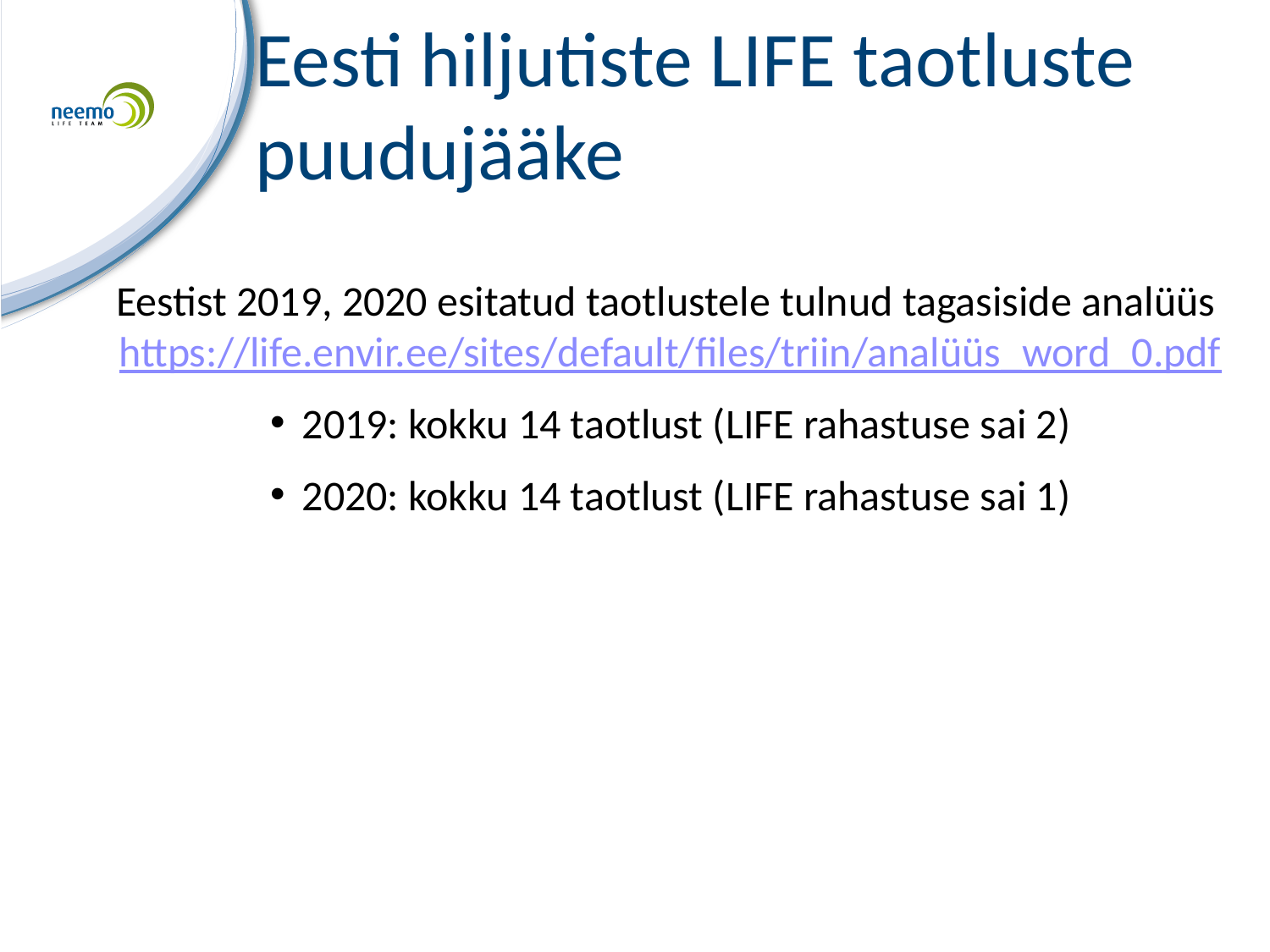

# Eesti hiljutiste LIFE taotluste puudujääke
Eestist 2019, 2020 esitatud taotlustele tulnud tagasiside analüüs https://life.envir.ee/sites/default/files/triin/analüüs_word_0.pdf
2019: kokku 14 taotlust (LIFE rahastuse sai 2)
2020: kokku 14 taotlust (LIFE rahastuse sai 1)